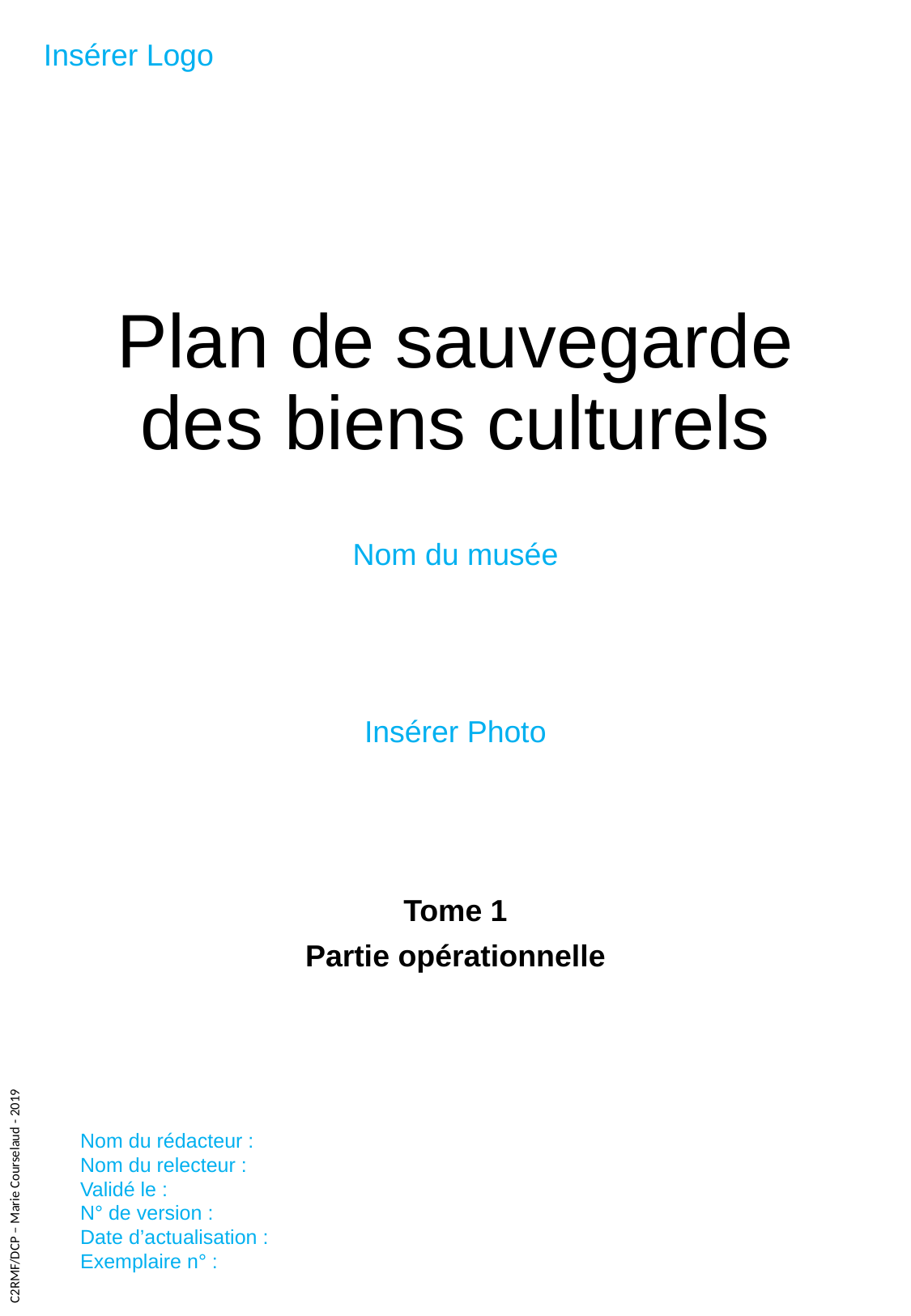

Insérer Logo
# Plan de sauvegarde des biens culturels
Nom du musée
Insérer Photo
Tome 1
Partie opérationnelle
Nom du rédacteur :
Nom du relecteur :
Validé le :
N° de version :
Date d’actualisation :
Exemplaire n° :
C2RMF/DCP – Marie Courselaud - 2019